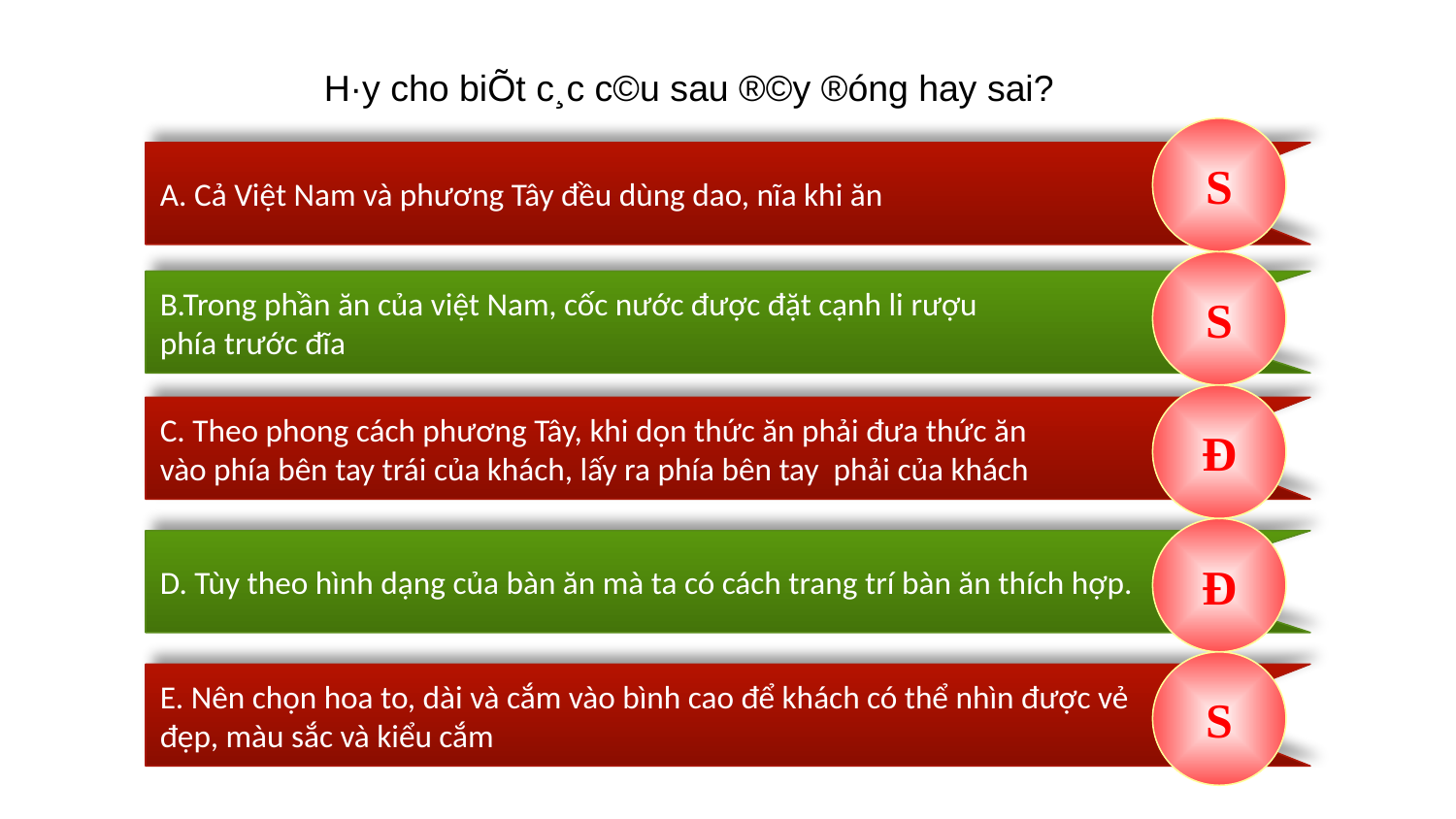

H·y cho biÕt c¸c c©u sau ®©y ®óng hay sai?
S
A. Cả Việt Nam và phương Tây đều dùng dao, nĩa khi ăn
S
B.Trong phần ăn của việt Nam, cốc nước được đặt cạnh li rượu
phía trước đĩa
Đ
C. Theo phong cách phương Tây, khi dọn thức ăn phải đưa thức ăn
vào phía bên tay trái của khách, lấy ra phía bên tay  phải của khách
Đ
D. Tùy theo hình dạng của bàn ăn mà ta có cách trang trí bàn ăn thích hợp.
S
E. Nên chọn hoa to, dài và cắm vào bình cao để khách có thể nhìn được vẻ
đẹp, màu sắc và kiểu cắm